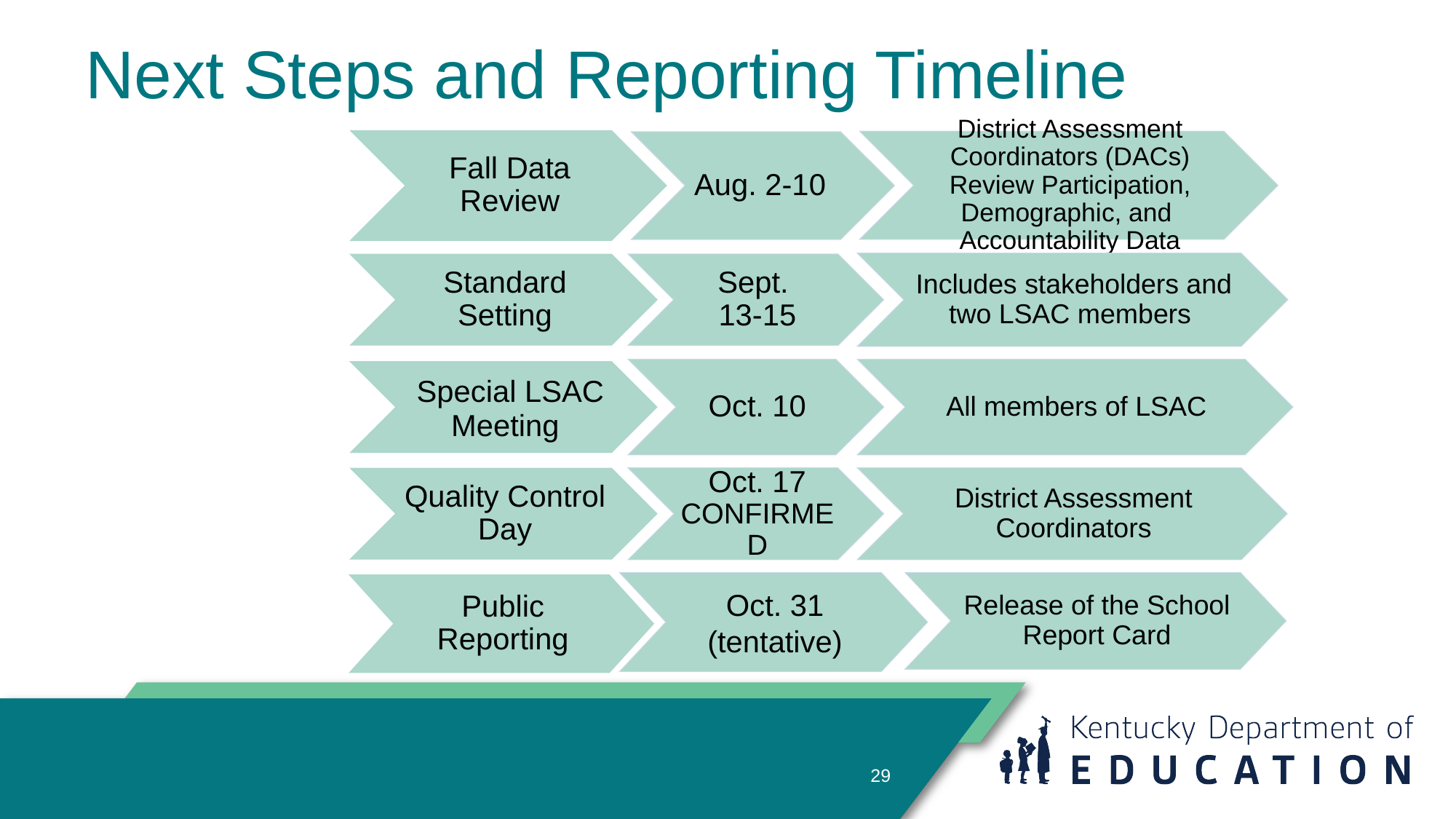

# Next Steps and Reporting Timeline
Fall Data Review
District Assessment Coordinators (DACs) Review Participation, Demographic, and  Accountability Data
Aug. 2-10
Includes stakeholders and two LSAC members
Standard Setting
Sept.
13-15
Oct. 10
All members of LSAC
 Special LSAC Meeting
Oct. 17 CONFIRMED
District Assessment Coordinators
Quality Control Day
Oct. 31 (tentative)
Release of the School Report Card
Public Reporting
29